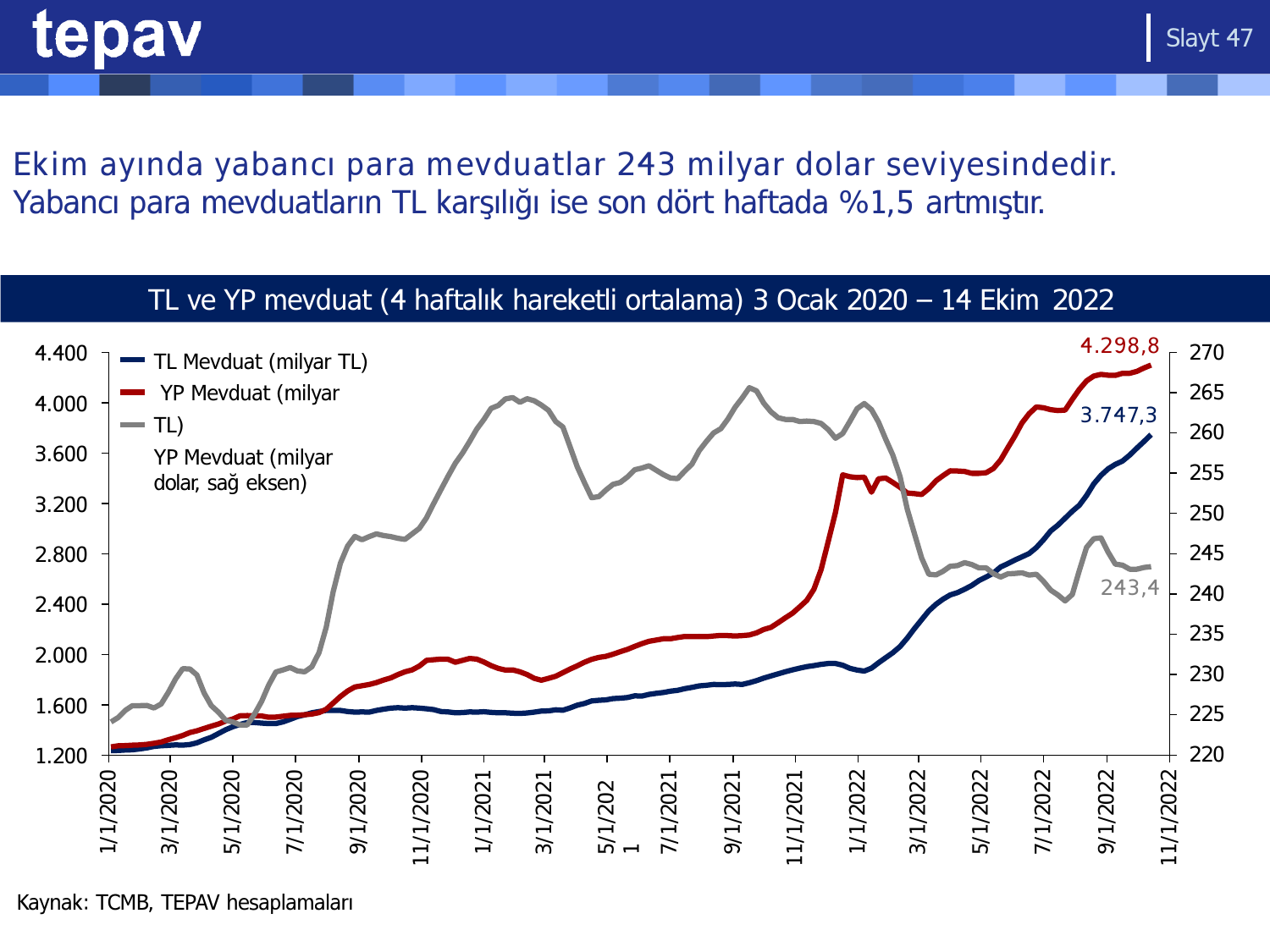

Slayt 47
# Ekim ayında yabancı para mevduatlar 243 milyar dolar seviyesindedir.
Yabancı para mevduatların TL karşılığı ise son dört haftada %1,5 artmıştır.

TL ve YP mevduat (4 haftalık hareketli ortalama) 3 Ocak 2020 – 14 Ekim 2022
270
265
260
255
250
245
240
235
230
225
220
4.298,8
4.400
TL Mevduat (milyar TL)  YP Mevduat (milyar TL)
YP Mevduat (milyar dolar, sağ eksen)

4.000
3.747,3
3.600
3.200
2.800
243,4
2.400
2.000
1.600
1.200
5/1/2021
1/1/2020
3/1/2020
5/1/2020
7/1/2020
9/1/2020
1/1/2021
3/1/2021
7/1/2021
9/1/2021
1/1/2022
3/1/2022
5/1/2022
7/1/2022
9/1/2022
11/1/2020
11/1/2021
11/1/2022
Kaynak: TCMB, TEPAV hesaplamaları